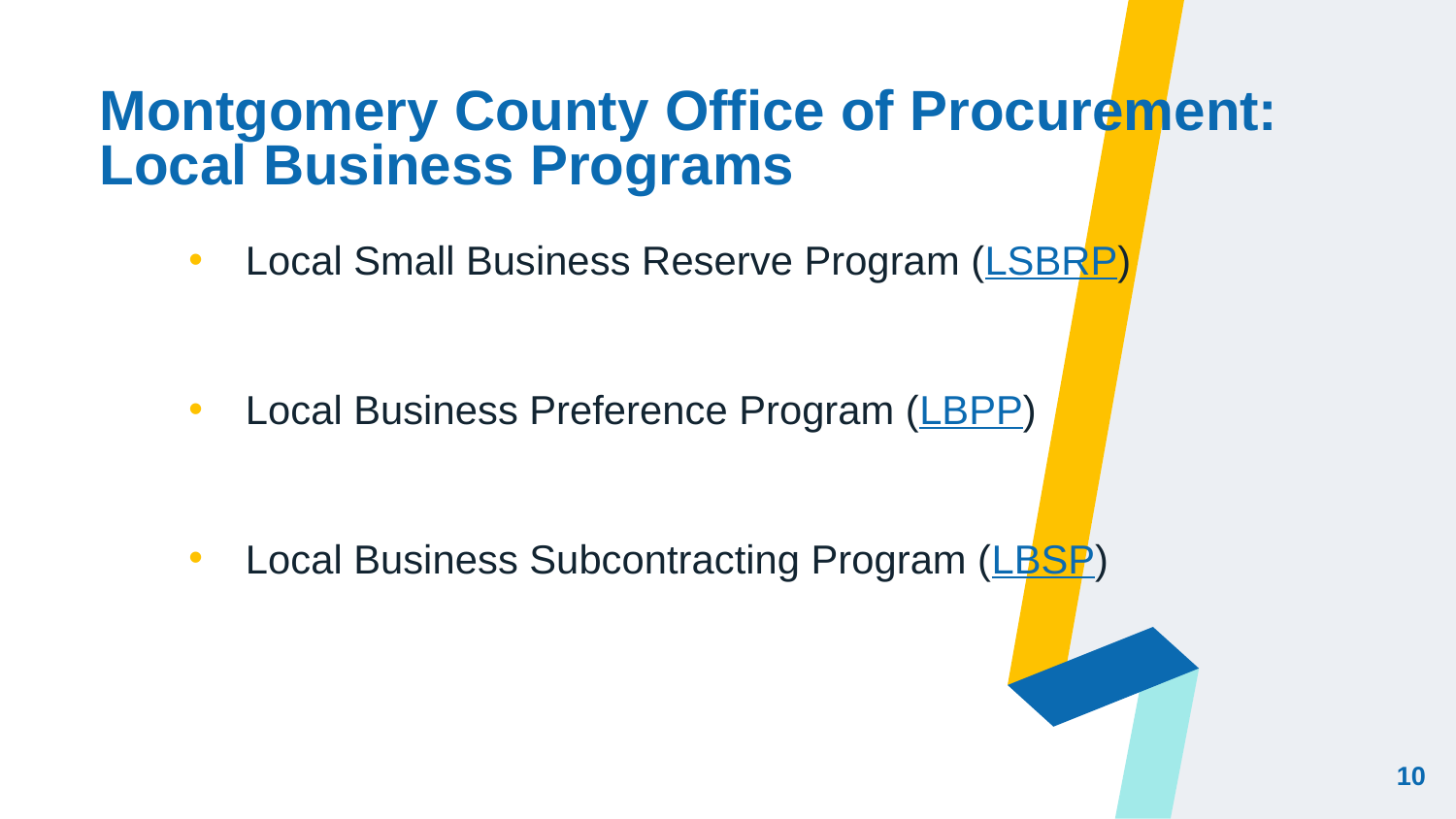

# Montgomery County Office of Procurement: Local Business Programs
Local Small Business Reserve Program (LSBRP)

Local Business Preference Program (LBPP)

Local Business Subcontracting Program (LBSP)

10